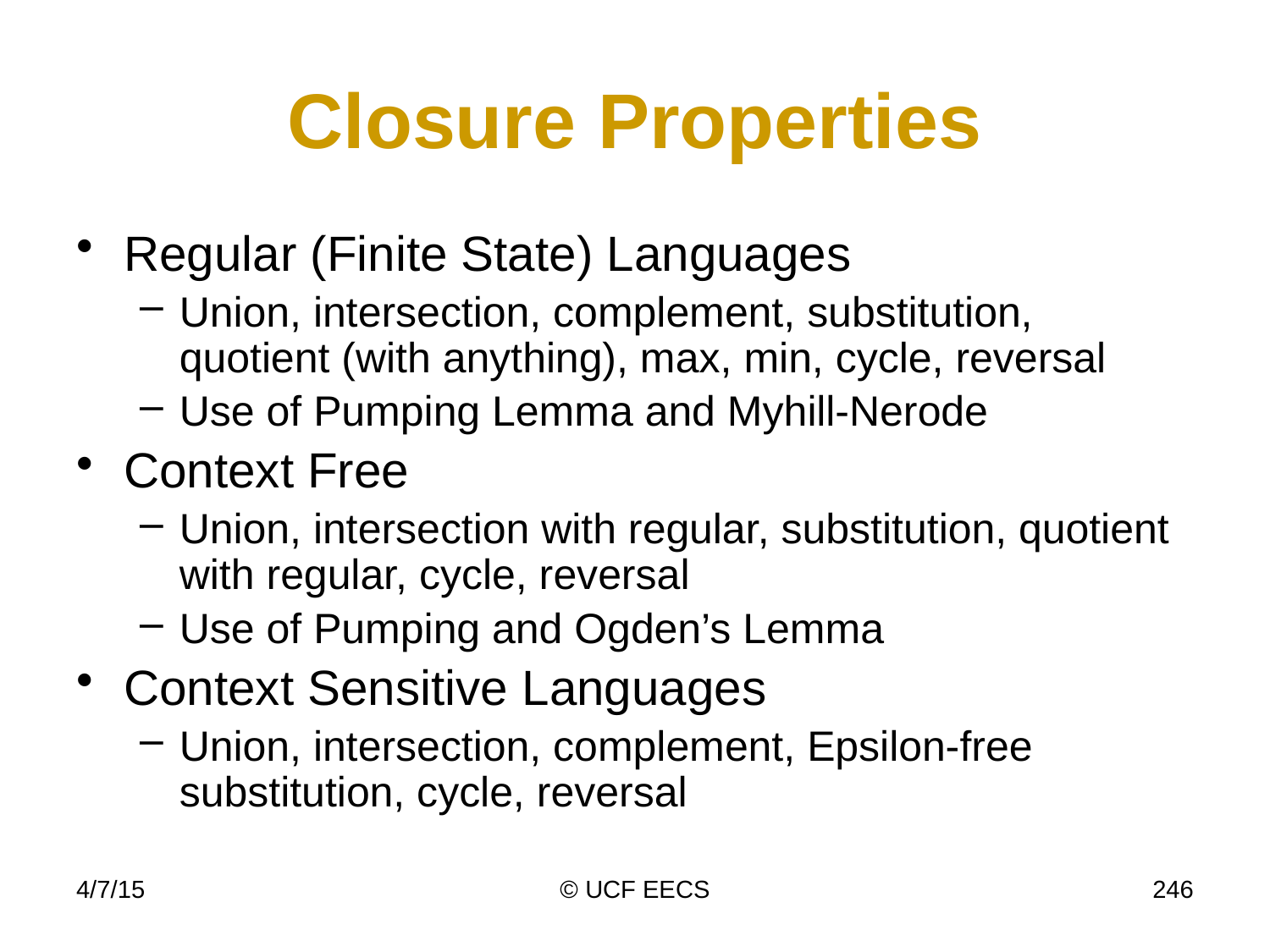

# Closure Properties
Regular (Finite State) Languages
Union, intersection, complement, substitution, quotient (with anything), max, min, cycle, reversal
Use of Pumping Lemma and Myhill-Nerode
Context Free
Union, intersection with regular, substitution, quotient with regular, cycle, reversal
Use of Pumping and Ogden’s Lemma
Context Sensitive Languages
Union, intersection, complement, Epsilon-free substitution, cycle, reversal
4/7/15
© UCF EECS
246